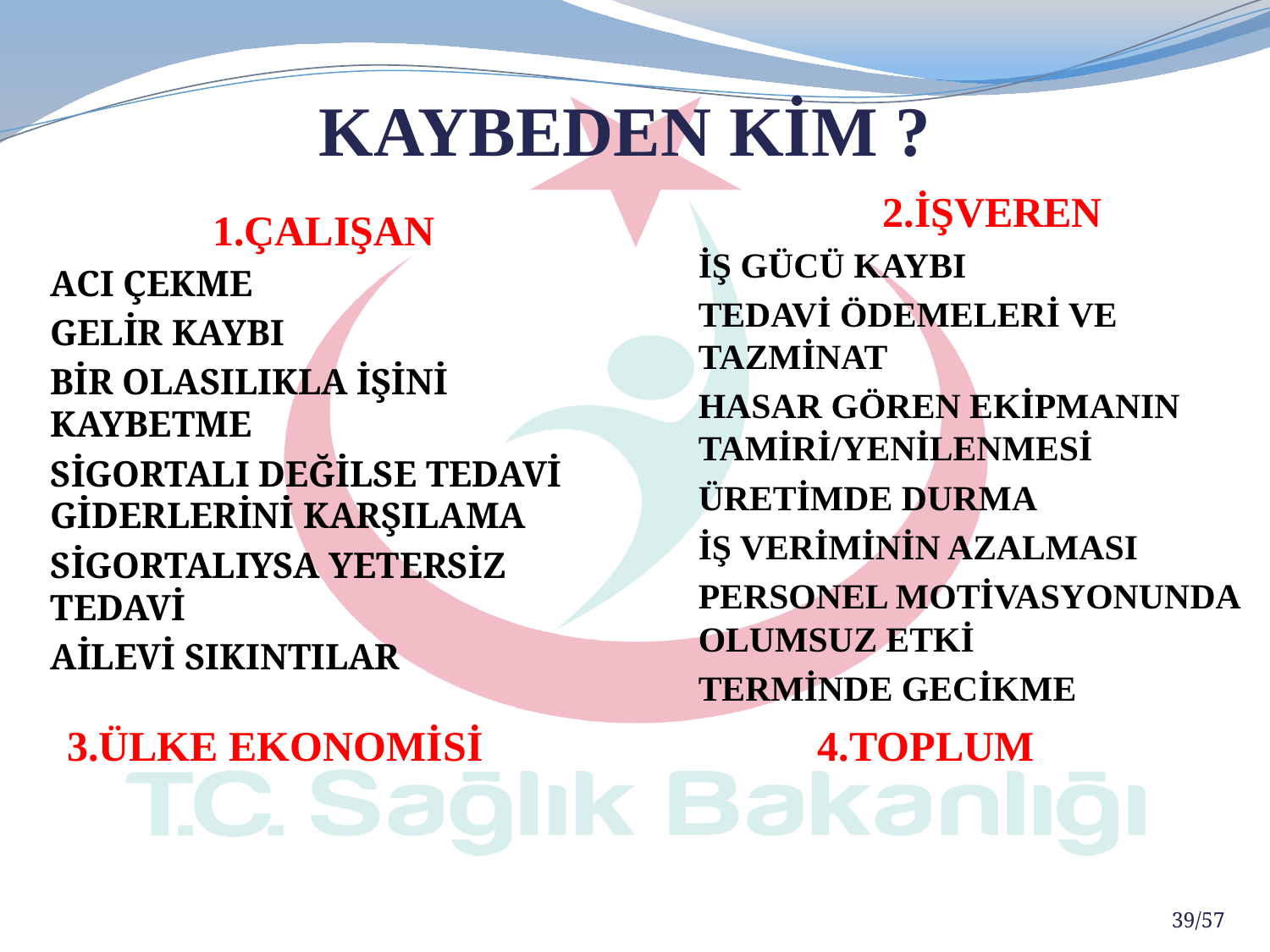

KAYBEDEN KİM ?
1.ÇALIŞAN
ACI ÇEKME
GELİR KAYBI
BİR OLASILIKLA İŞİNİ KAYBETME
SİGORTALI DEĞİLSE TEDAVİ GİDERLERİNİ KARŞILAMA
SİGORTALIYSA YETERSİZ TEDAVİ
AİLEVİ SIKINTILAR

2.İŞVEREN
İŞ GÜCÜ KAYBI
TEDAVİ ÖDEMELERİ VE TAZMİNAT
HASAR GÖREN EKİPMANIN TAMİRİ/YENİLENMESİ
ÜRETİMDE DURMA
İŞ VERİMİNİN AZALMASI
PERSONEL MOTİVASYONUNDA OLUMSUZ ETKİ
TERMİNDE GECİKME
4.TOPLUM
3.ÜLKE EKONOMİSİ
39/57